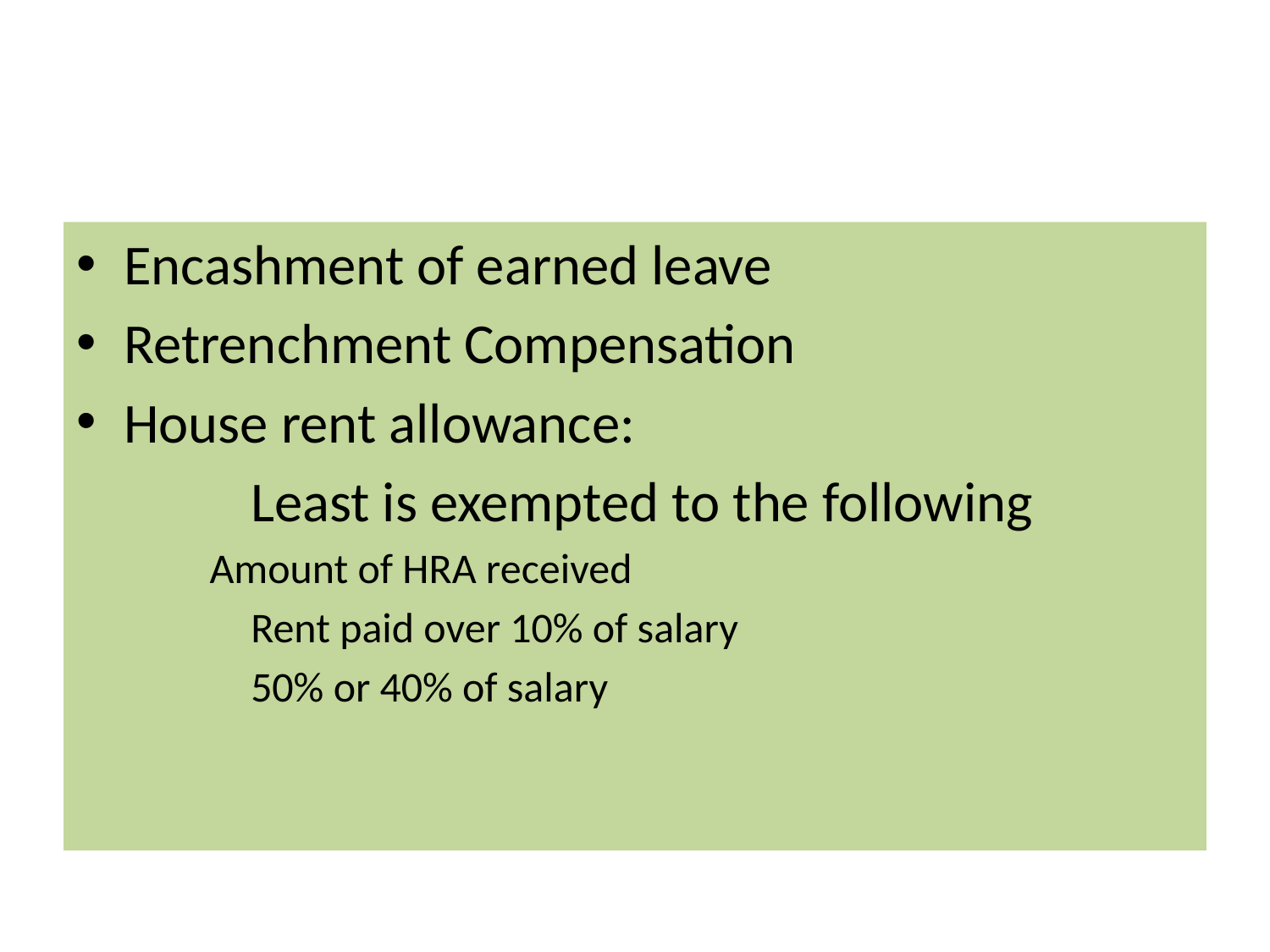

#
Encashment of earned leave
Retrenchment Compensation
House rent allowance:
		Least is exempted to the following
              Amount of HRA received
		Rent paid over 10% of salary
		50% or 40% of salary